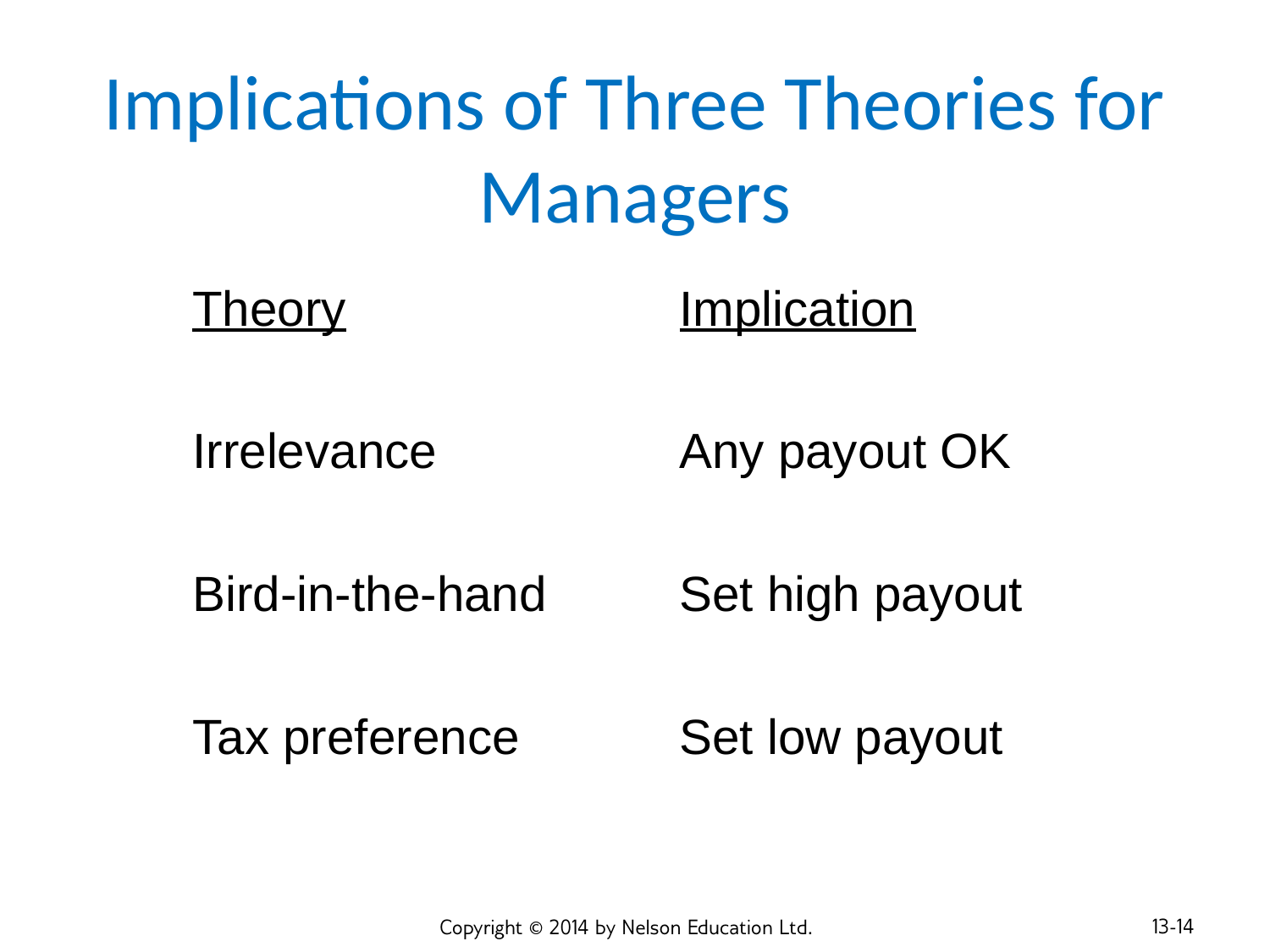

# Implications of Three Theories for Managers
| Theory | Implication |
| --- | --- |
| Irrelevance | Any payout OK |
| Bird-in-the-hand | Set high payout |
| Tax preference | Set low payout |
13-14
Copyright © 2014 by Nelson Education Ltd.